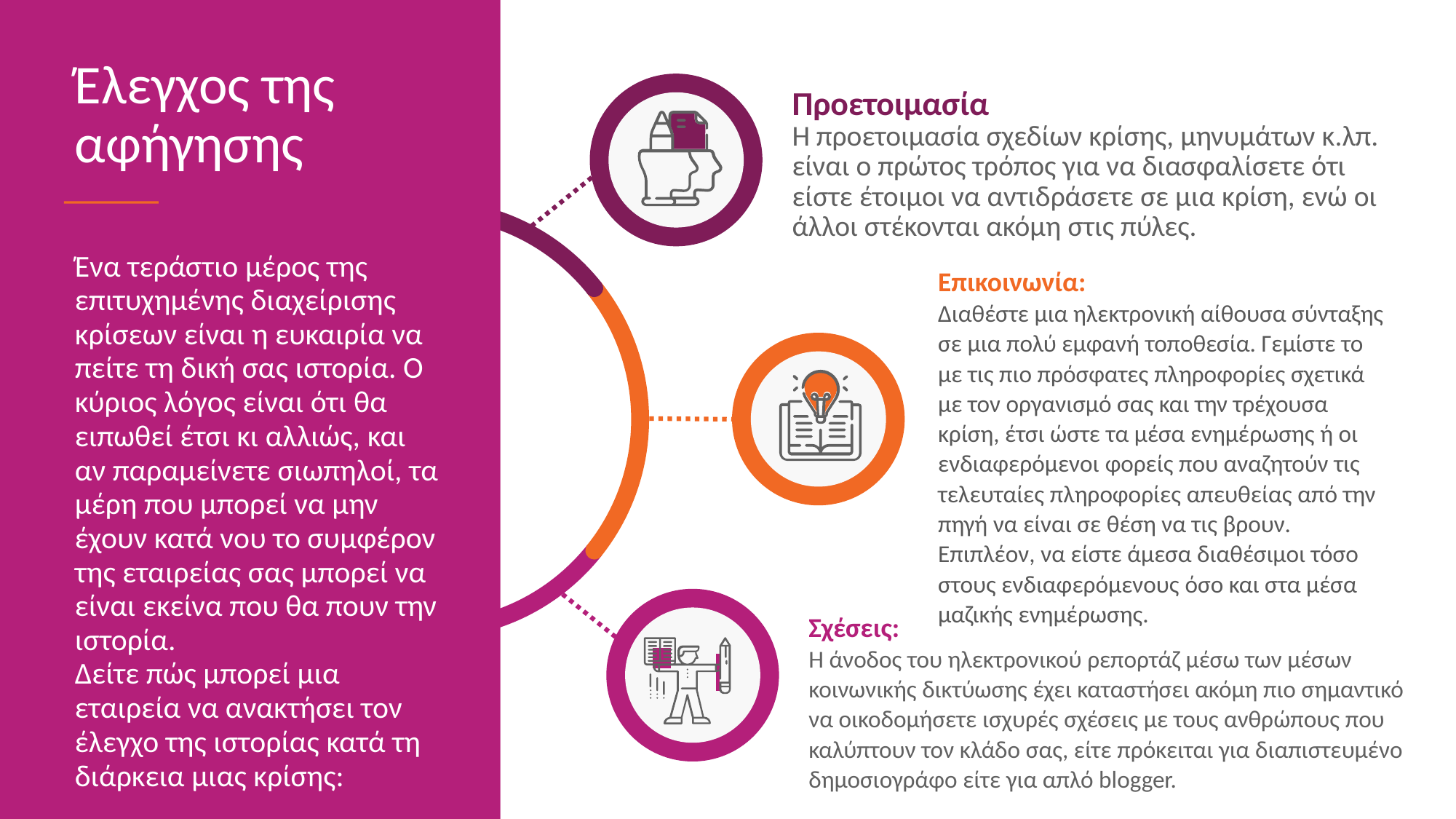

Έλεγχος της αφήγησης

Ένα τεράστιο μέρος της επιτυχημένης διαχείρισης κρίσεων είναι η ευκαιρία να πείτε τη δική σας ιστορία. Ο κύριος λόγος είναι ότι θα ειπωθεί έτσι κι αλλιώς, και αν παραμείνετε σιωπηλοί, τα μέρη που μπορεί να μην έχουν κατά νου το συμφέρον της εταιρείας σας μπορεί να είναι εκείνα που θα πουν την ιστορία.
Δείτε πώς μπορεί μια εταιρεία να ανακτήσει τον έλεγχο της ιστορίας κατά τη διάρκεια μιας κρίσης:

Προετοιμασία
Η προετοιμασία σχεδίων κρίσης, μηνυμάτων κ.λπ. είναι ο πρώτος τρόπος για να διασφαλίσετε ότι είστε έτοιμοι να αντιδράσετε σε μια κρίση, ενώ οι άλλοι στέκονται ακόμη στις πύλες.

Επικοινωνία:
Διαθέστε μια ηλεκτρονική αίθουσα σύνταξης σε μια πολύ εμφανή τοποθεσία. Γεμίστε το με τις πιο πρόσφατες πληροφορίες σχετικά με τον οργανισμό σας και την τρέχουσα κρίση, έτσι ώστε τα μέσα ενημέρωσης ή οι ενδιαφερόμενοι φορείς που αναζητούν τις τελευταίες πληροφορίες απευθείας από την πηγή να είναι σε θέση να τις βρουν. Επιπλέον, να είστε άμεσα διαθέσιμοι τόσο στους ενδιαφερόμενους όσο και στα μέσα μαζικής ενημέρωσης.

Σχέσεις:
Η άνοδος του ηλεκτρονικού ρεπορτάζ μέσω των μέσων κοινωνικής δικτύωσης έχει καταστήσει ακόμη πιο σημαντικό να οικοδομήσετε ισχυρές σχέσεις με τους ανθρώπους που καλύπτουν τον κλάδο σας, είτε πρόκειται για διαπιστευμένο δημοσιογράφο είτε για απλό blogger.